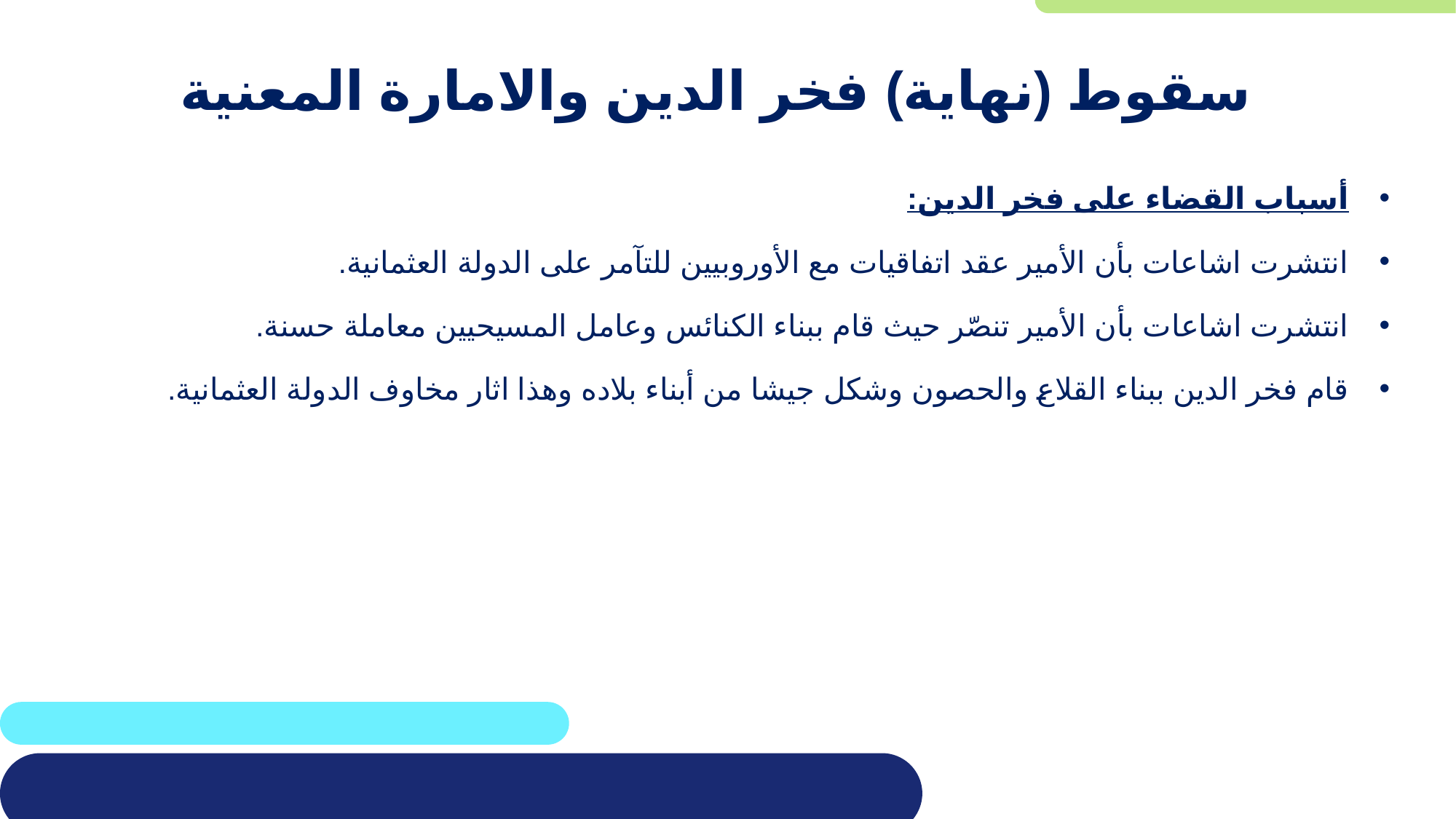

سقوط (نهاية) فخر الدين والامارة المعنية

أسباب القضاء على فخر الدين:
انتشرت اشاعات بأن الأمير عقد اتفاقيات مع الأوروبيين للتآمر على الدولة العثمانية.
انتشرت اشاعات بأن الأمير تنصّر حيث قام ببناء الكنائس وعامل المسيحيين معاملة حسنة.
قام فخر الدين ببناء القلاع والحصون وشكل جيشا من أبناء بلاده وهذا اثار مخاوف الدولة العثمانية.